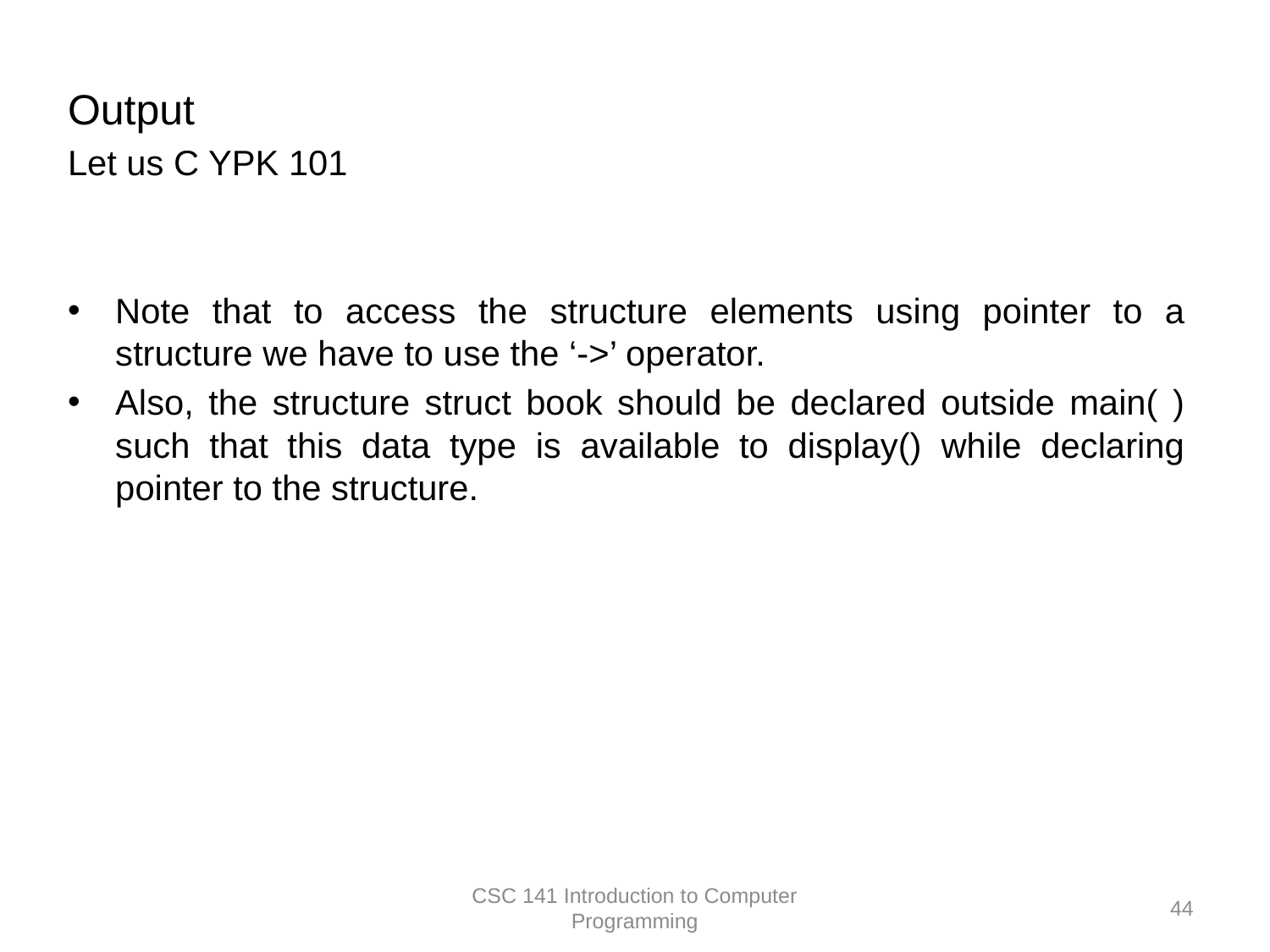

Output
Let us C YPK 101

Note that to access the structure elements using pointer to a structure we have to use the ‘->’ operator.
Also, the structure struct book should be declared outside main( ) such that this data type is available to display() while declaring pointer to the structure.

CSC 141 Introduction to Computer Programming
44